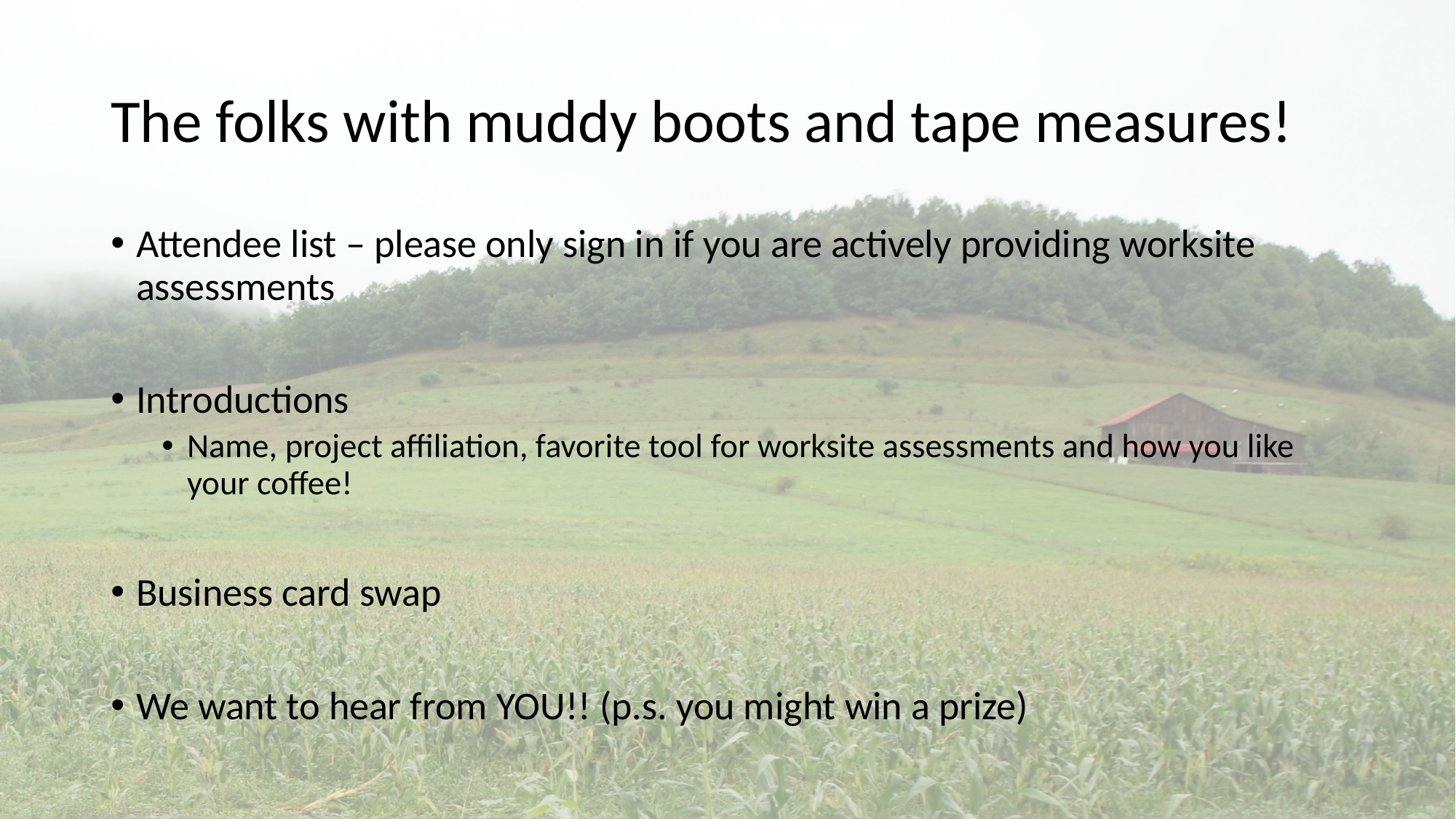

# The folks with muddy boots and tape measures!
Attendee list – please only sign in if you are actively providing worksite assessments

Introductions
Name, project affiliation, favorite tool for worksite assessments and how you like your coffee!

Business card swap

We want to hear from YOU!! (p.s. you might win a prize)